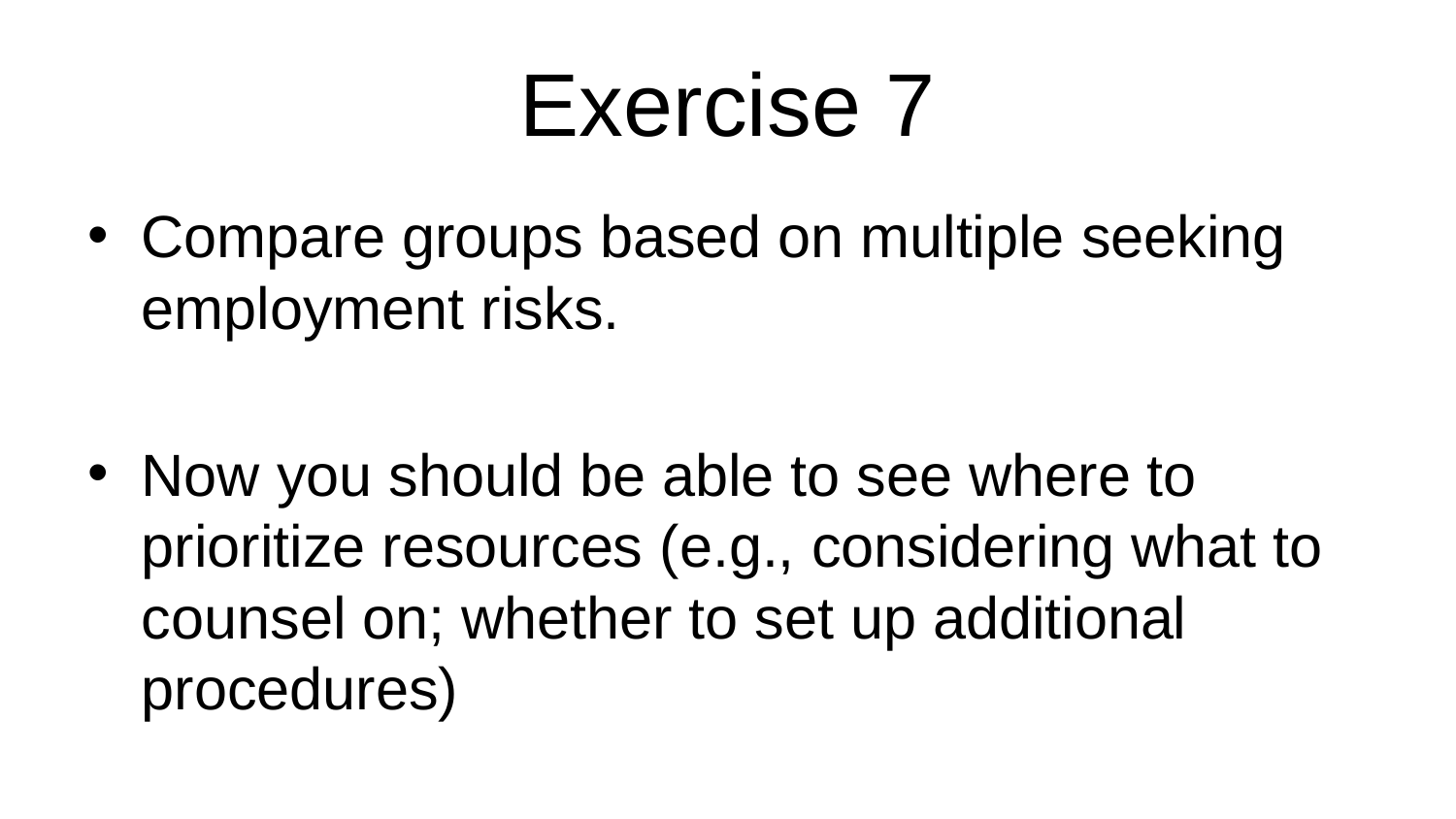

# Exercise 7
Compare groups based on multiple seeking employment risks.

Now you should be able to see where to prioritize resources (e.g., considering what to counsel on; whether to set up additional procedures)